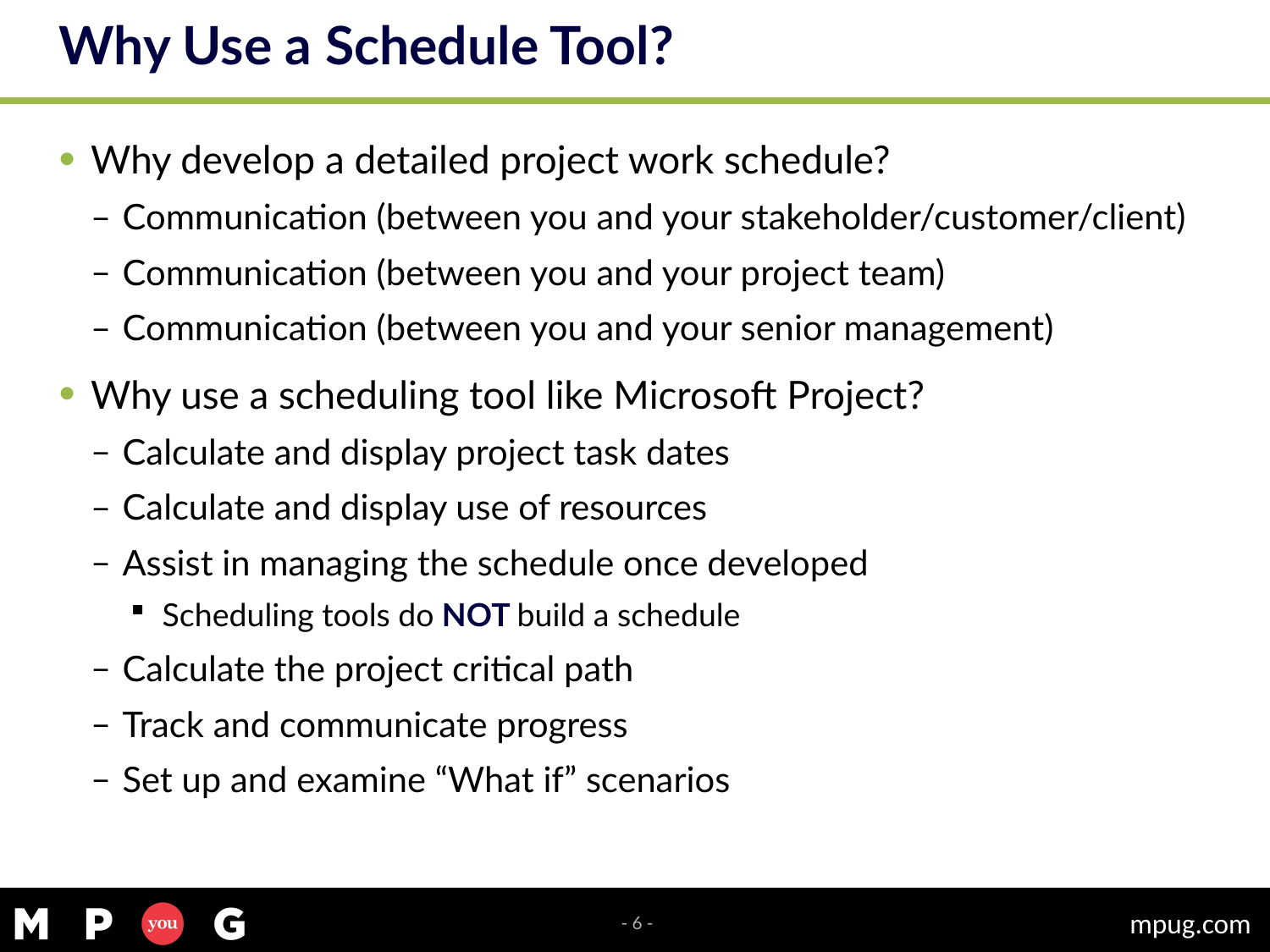

# Why Use a Schedule Tool?
Why develop a detailed project work schedule?
Communication (between you and your stakeholder/customer/client)
Communication (between you and your project team)
Communication (between you and your senior management)
Why use a scheduling tool like Microsoft Project?
Calculate and display project task dates
Calculate and display use of resources
Assist in managing the schedule once developed
Scheduling tools do NOT build a schedule
Calculate the project critical path
Track and communicate progress
Set up and examine “What if” scenarios

 - 6 -